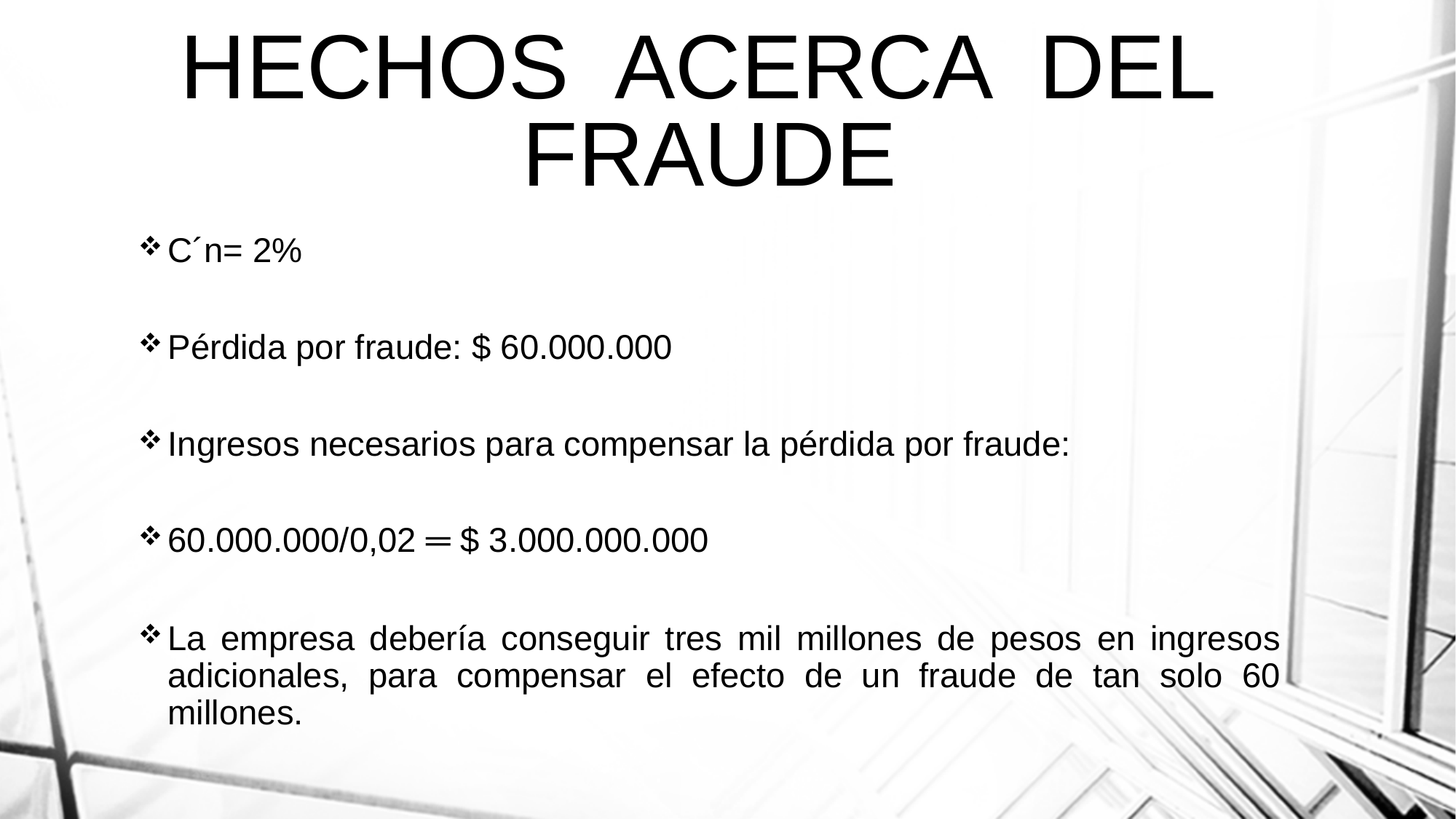

# HECHOS  ACERCA  DEL  FRAUDE
C´n= 2%

Pérdida por fraude: $ 60.000.000

Ingresos necesarios para compensar la pérdida por fraude:

60.000.000/0,02 ═ $ 3.000.000.000

La empresa debería conseguir tres mil millones de pesos en ingresos adicionales, para compensar el efecto de un fraude de tan solo 60 millones.